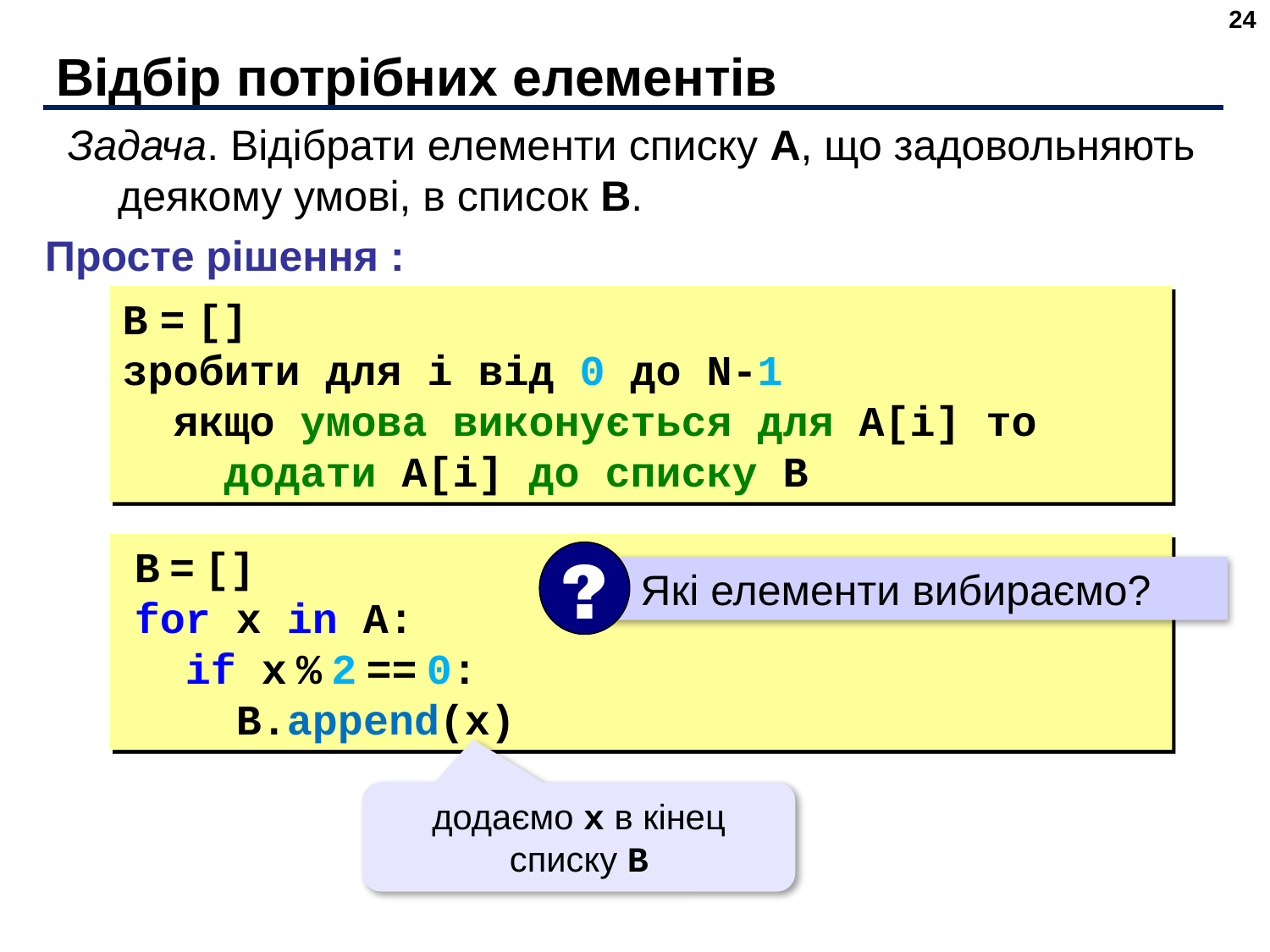

24
# Відбір потрібних елементів
Задача. Відібрати елементи списку A, що задовольняють деякому умові, в список B.
Просте рішення :
B = []
зробити для i від 0 до N-1
  якщо умова виконується для A[i] то
    додати A[i] до списку B
B = []
for x in A:
  if x % 2 == 0:
    B.append(x)
?
  Які елементи вибираємо?
додаємо x в кінец списку B